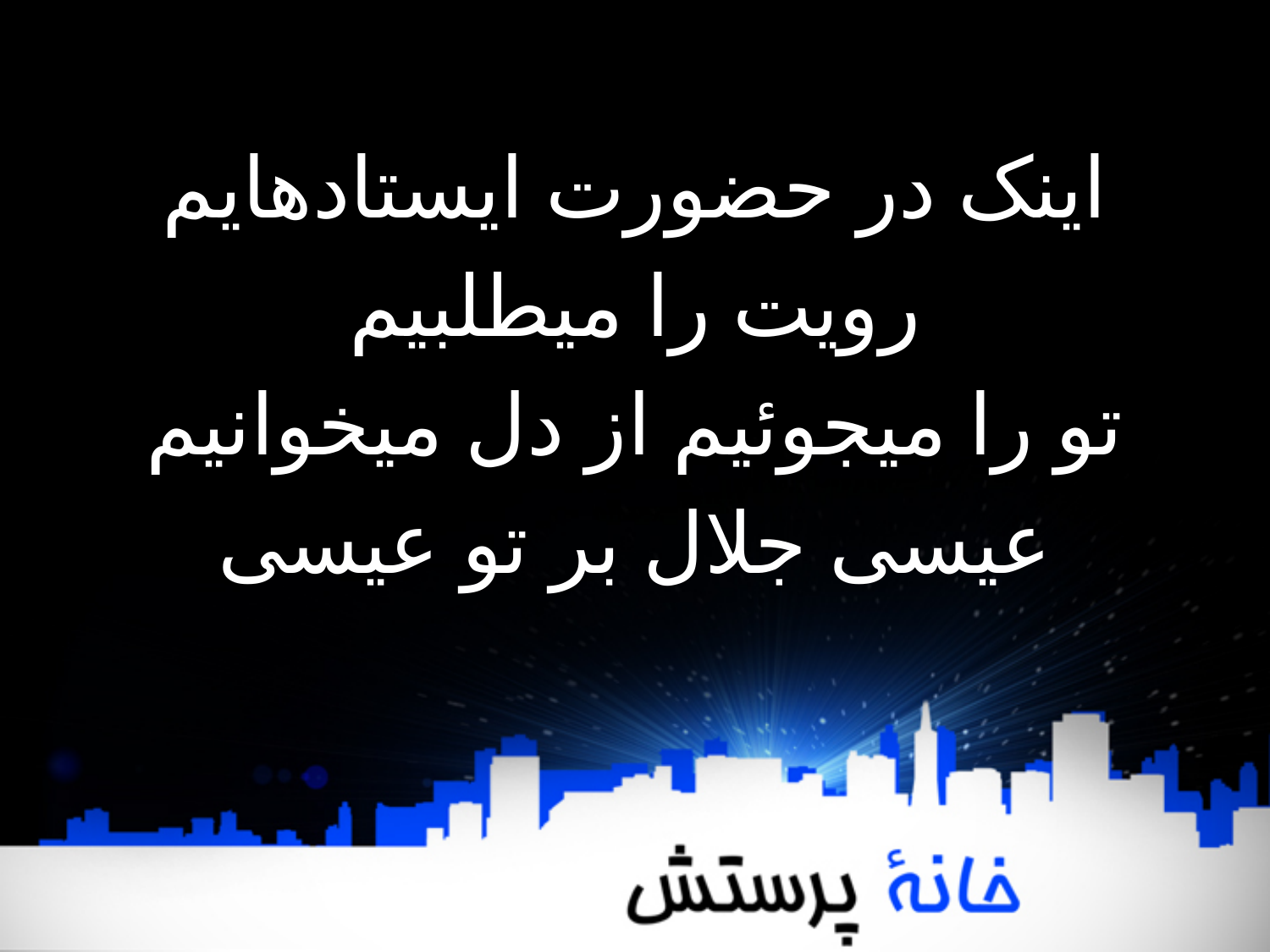

اینک در حضورت ایستادهایم
رویت را میطلبیم
تو را میجوئیم از دل میخوانیم
عیسی جلال بر تو عیسی